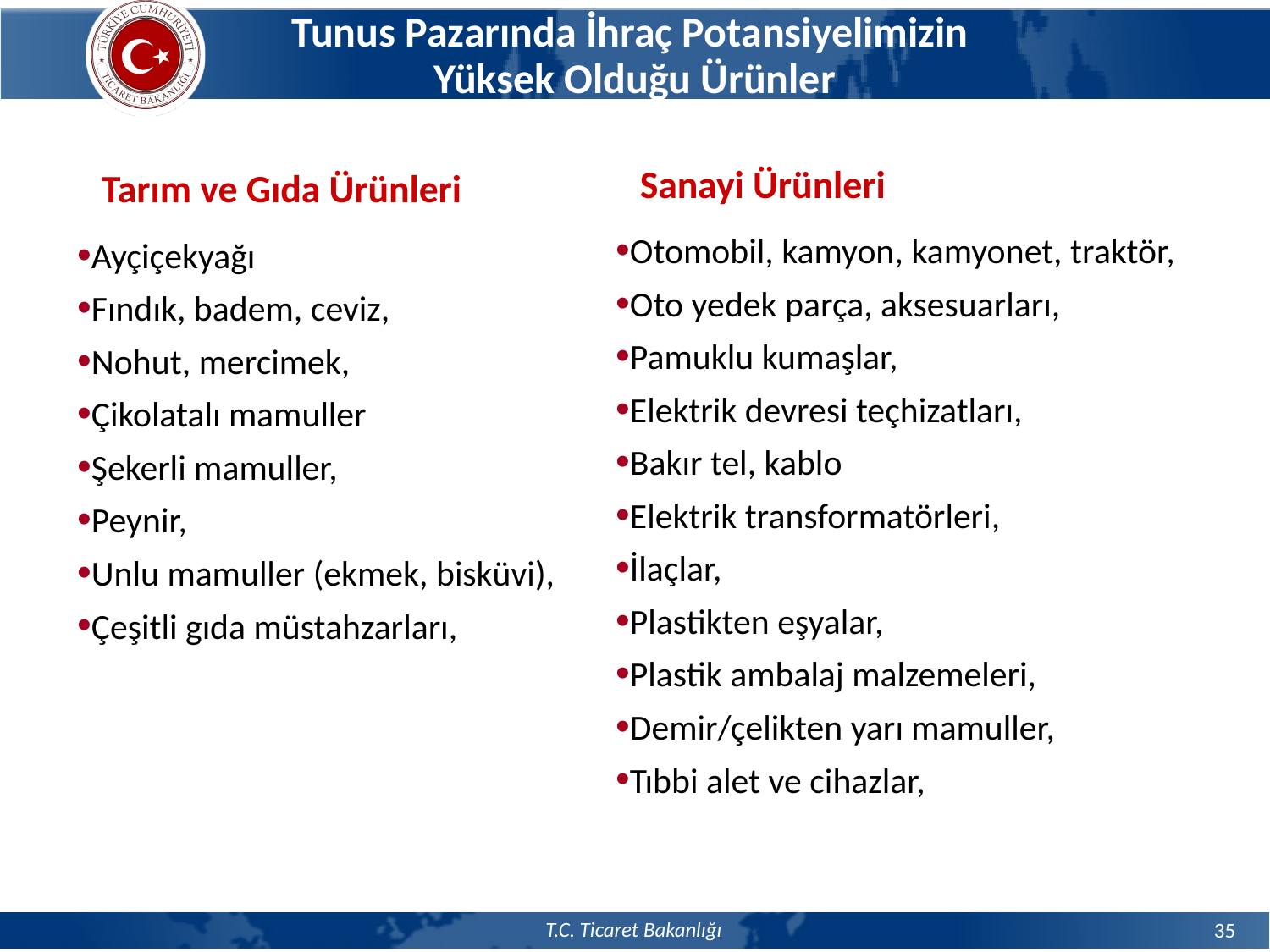

Tunus Pazarında İhraç Potansiyelimizin
Yüksek Olduğu Ürünler
   Sanayi Ürünleri

Otomobil, kamyon, kamyonet, traktör,
Oto yedek parça, aksesuarları,
Pamuklu kumaşlar,
Elektrik devresi teçhizatları,
Bakır tel, kablo
Elektrik transformatörleri,
İlaçlar,
Plastikten eşyalar,
Plastik ambalaj malzemeleri,
Demir/çelikten yarı mamuller,
Tıbbi alet ve cihazlar,

   Tarım ve Gıda Ürünleri

Ayçiçekyağı
Fındık, badem, ceviz,
Nohut, mercimek,
Çikolatalı mamuller
Şekerli mamuller,
Peynir,
Unlu mamuller (ekmek, bisküvi),
Çeşitli gıda müstahzarları,

35